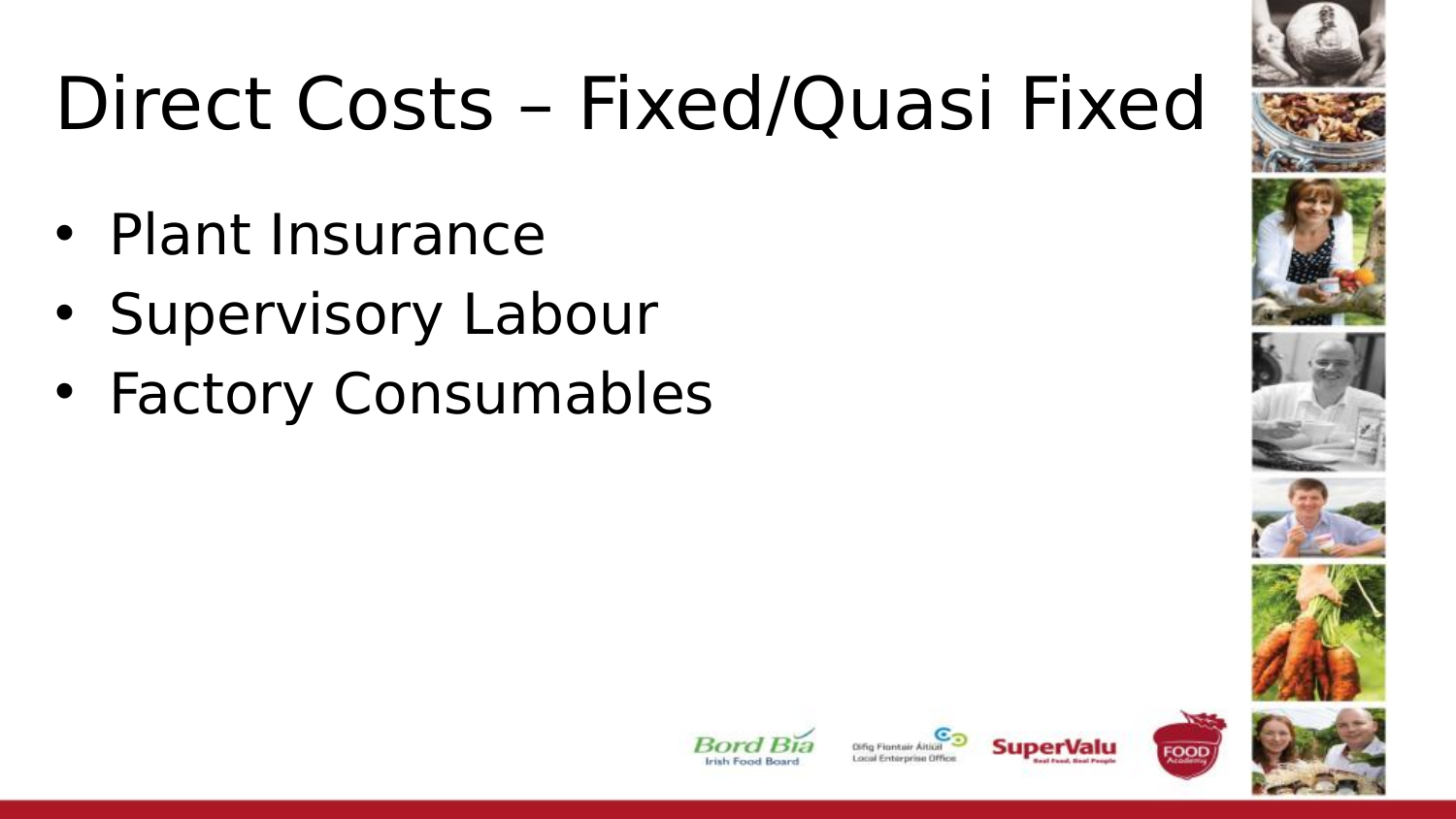

# Direct Costs – Fixed/Quasi Fixed
Plant Insurance
Supervisory Labour
Factory Consumables